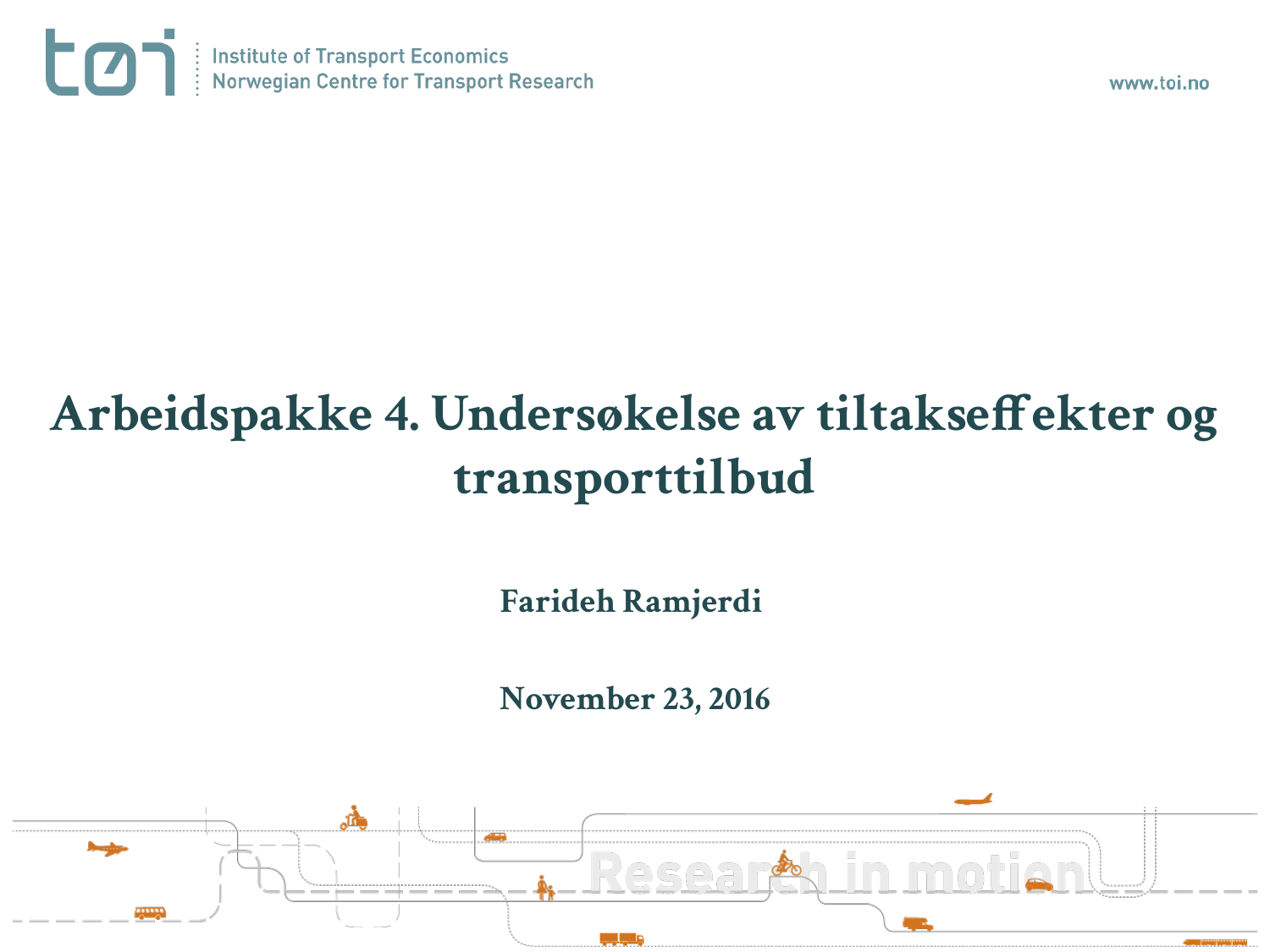

#

Arbeidspakke 4. Undersøkelse av tiltakseffekter og transporttilbud
Farideh Ramjerdi

November 23, 2016